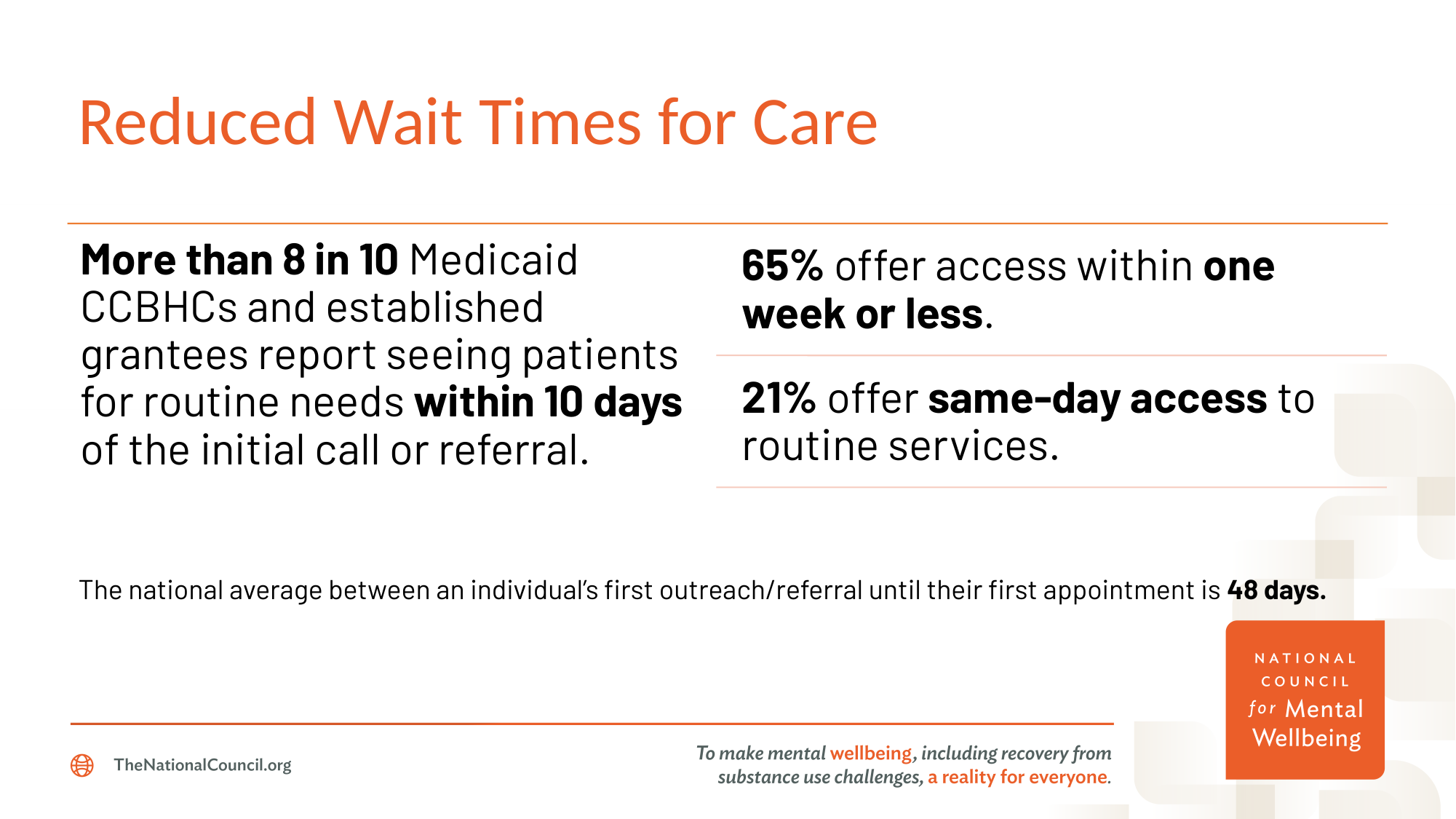

# Reduced Wait Times for Care
More than 8 in 10 Medicaid CCBHCs and established grantees report seeing patients for routine needs within 10 days of the initial call or referral.
65% offer access within one week or less.
21% offer same-day access to routine services.
The national average between an individual’s first outreach/referral until their first appointment is 48 days.